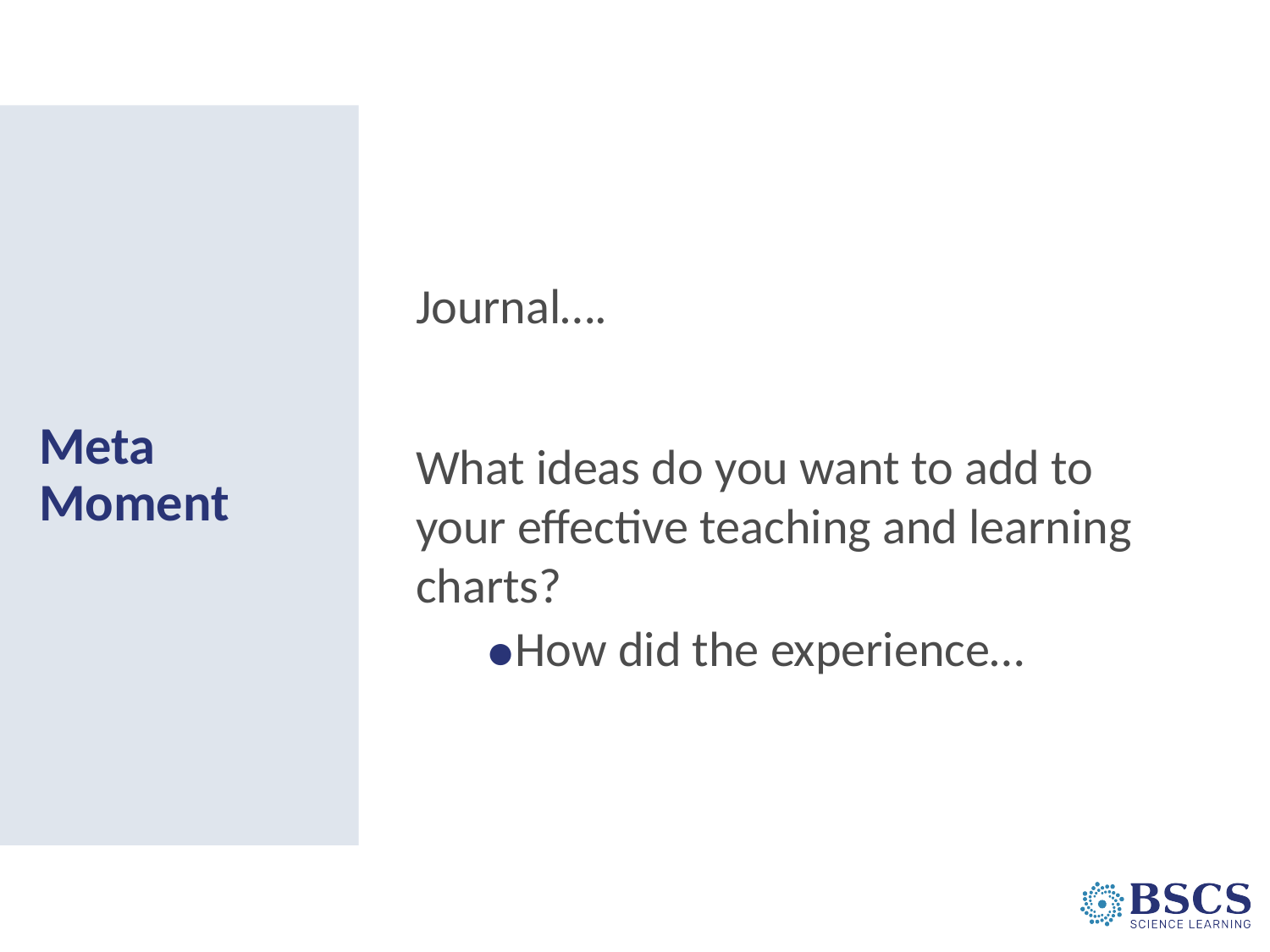

Journal….

What ideas do you want to add to your effective teaching and learning charts?
How did the experience…
# Meta Moment